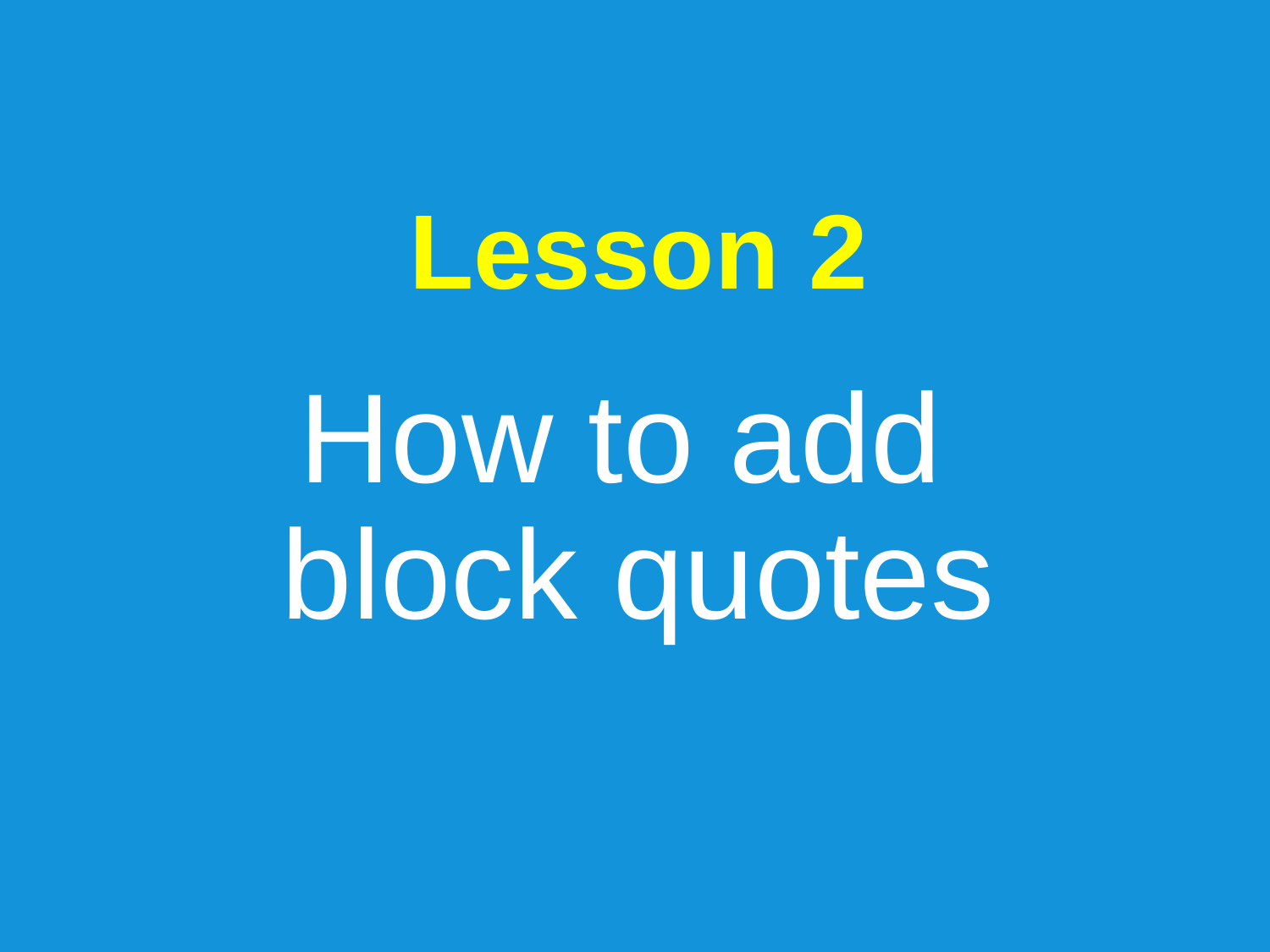

Lesson 2

How to add
block quotes